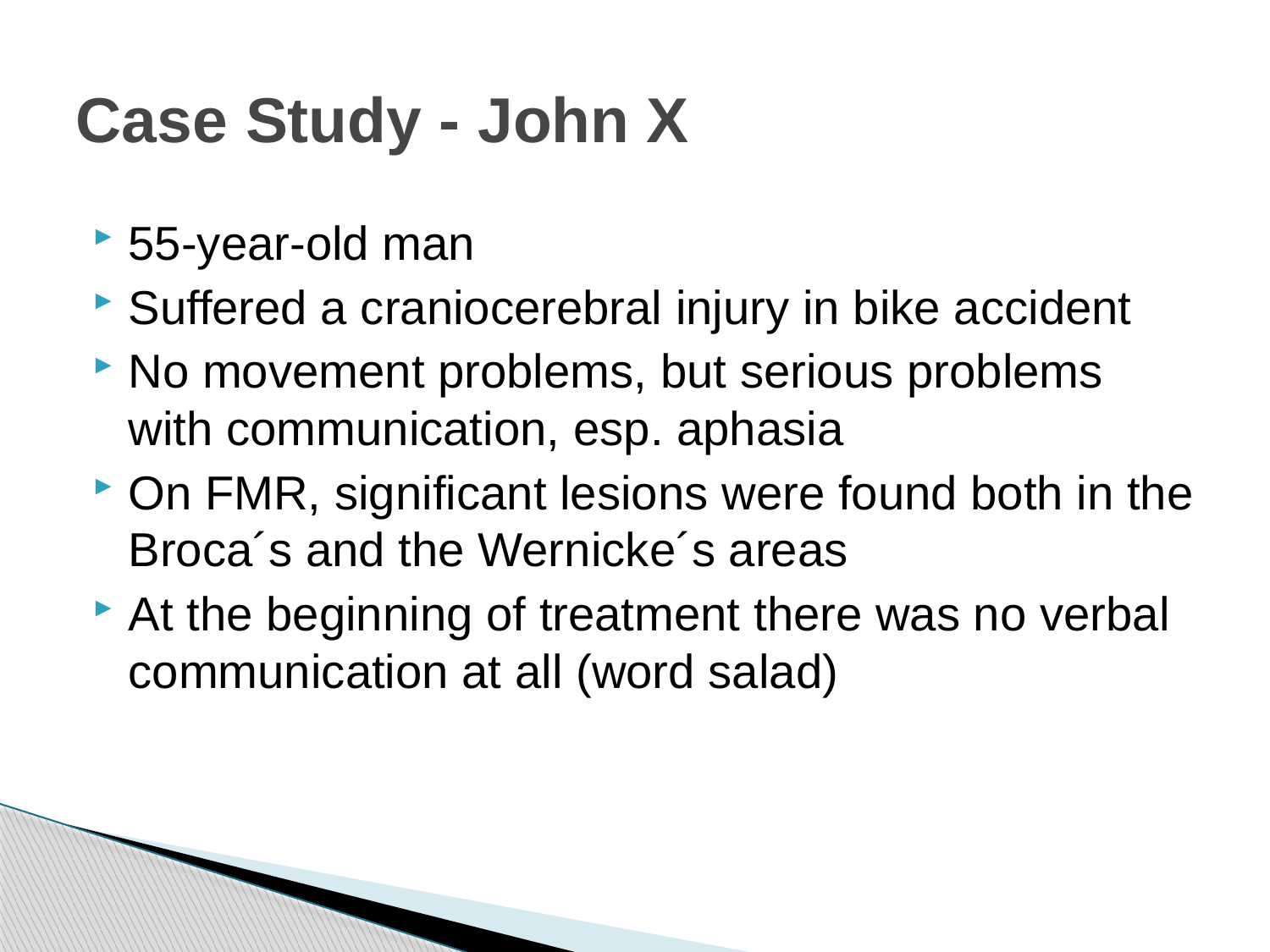

# Case Study - John X
55-year-old man
Suffered a craniocerebral injury in bike accident
No movement problems, but serious problems with communication, esp. aphasia
On FMR, significant lesions were found both in the Broca´s and the Wernicke´s areas
At the beginning of treatment there was no verbal communication at all (word salad)